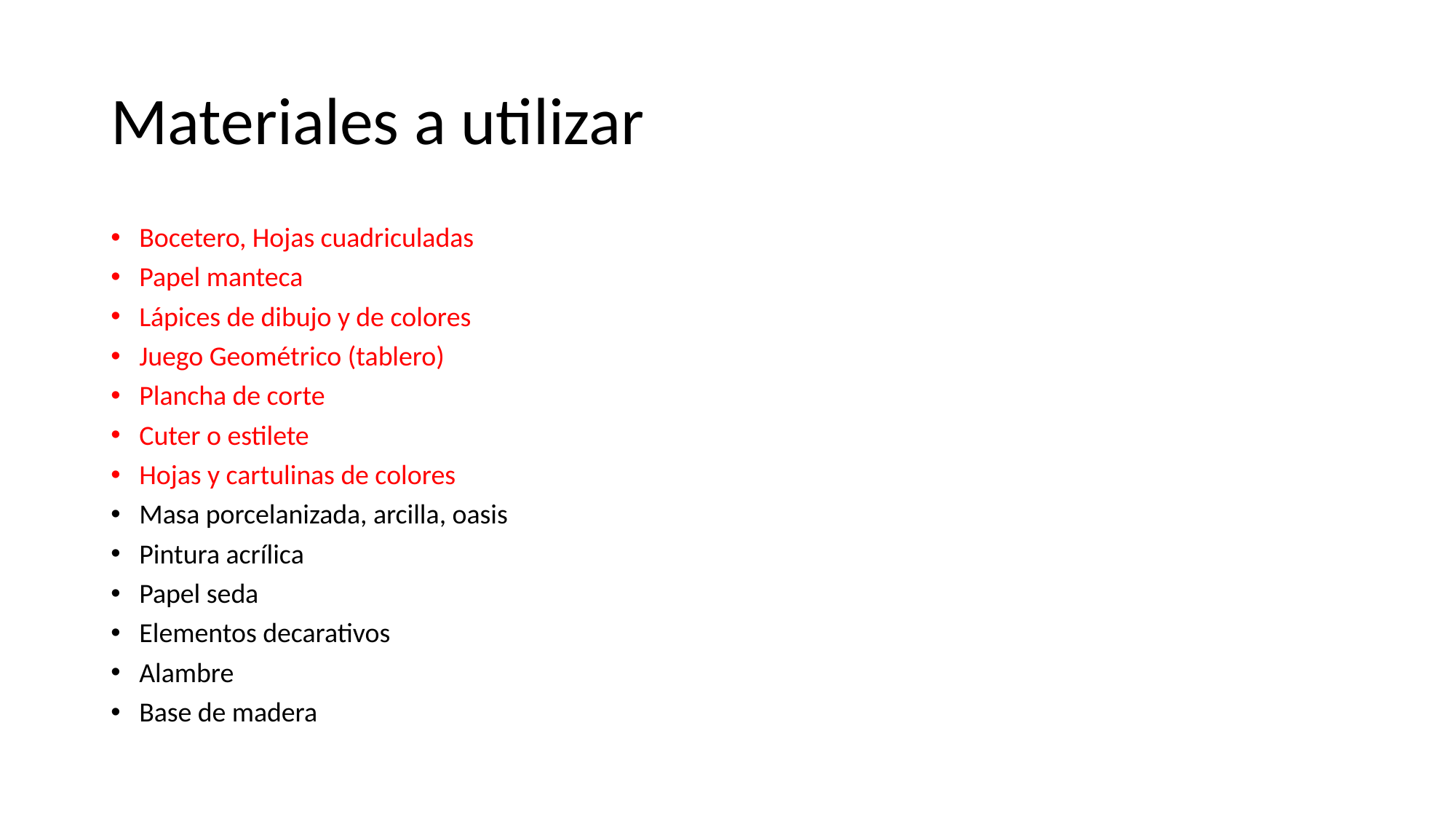

# Materiales a utilizar
Bocetero, Hojas cuadriculadas
Papel manteca
Lápices de dibujo y de colores
Juego Geométrico (tablero)
Plancha de corte
Cuter o estilete
Hojas y cartulinas de colores
Masa porcelanizada, arcilla, oasis
Pintura acrílica
Papel seda
Elementos decarativos
Alambre
Base de madera